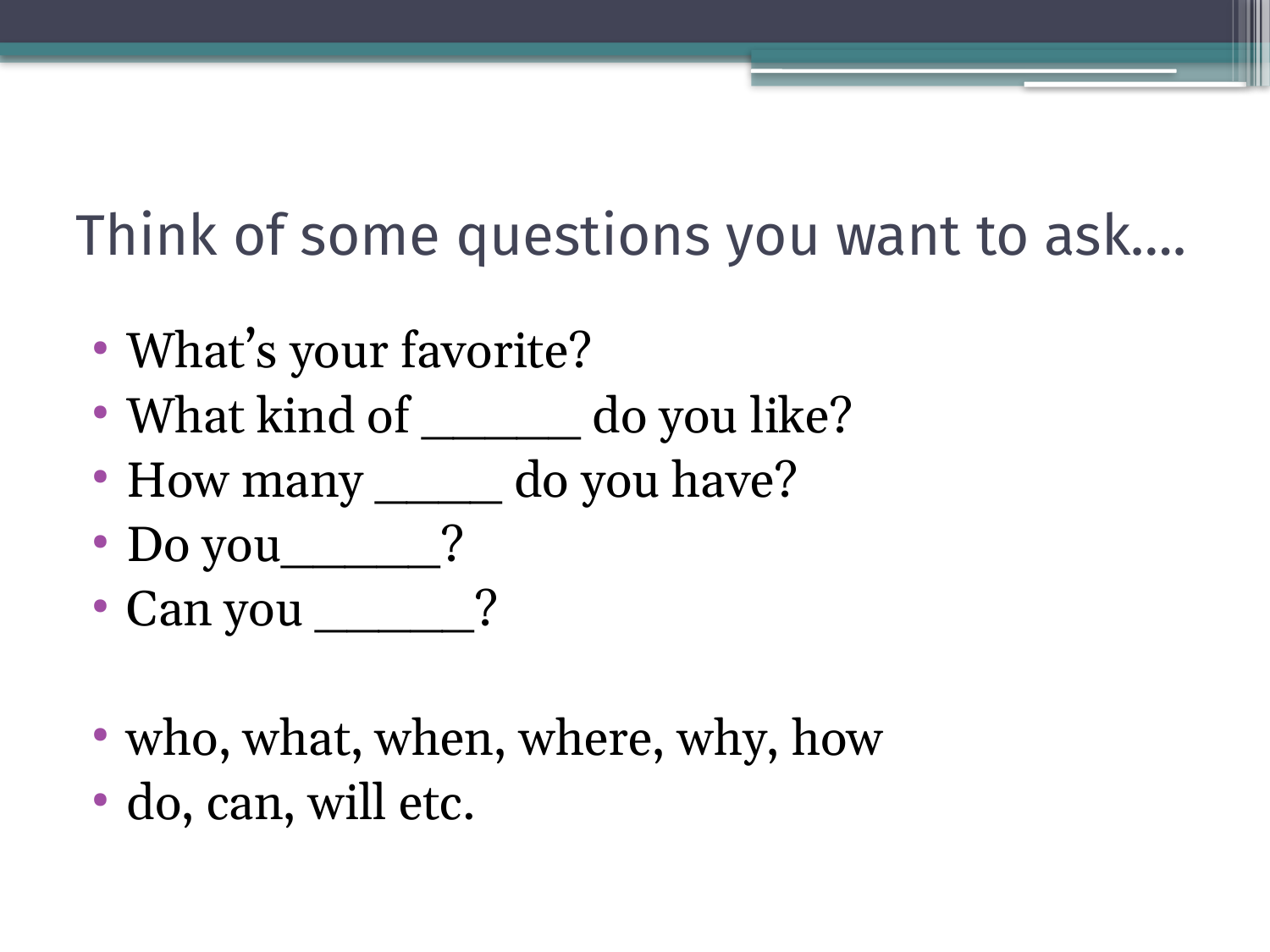

# Think of some questions you want to ask….
What’s your favorite?
What kind of _____ do you like?
How many ____ do you have?
Do you_____?
Can you _____?

who, what, when, where, why, how
do, can, will etc.